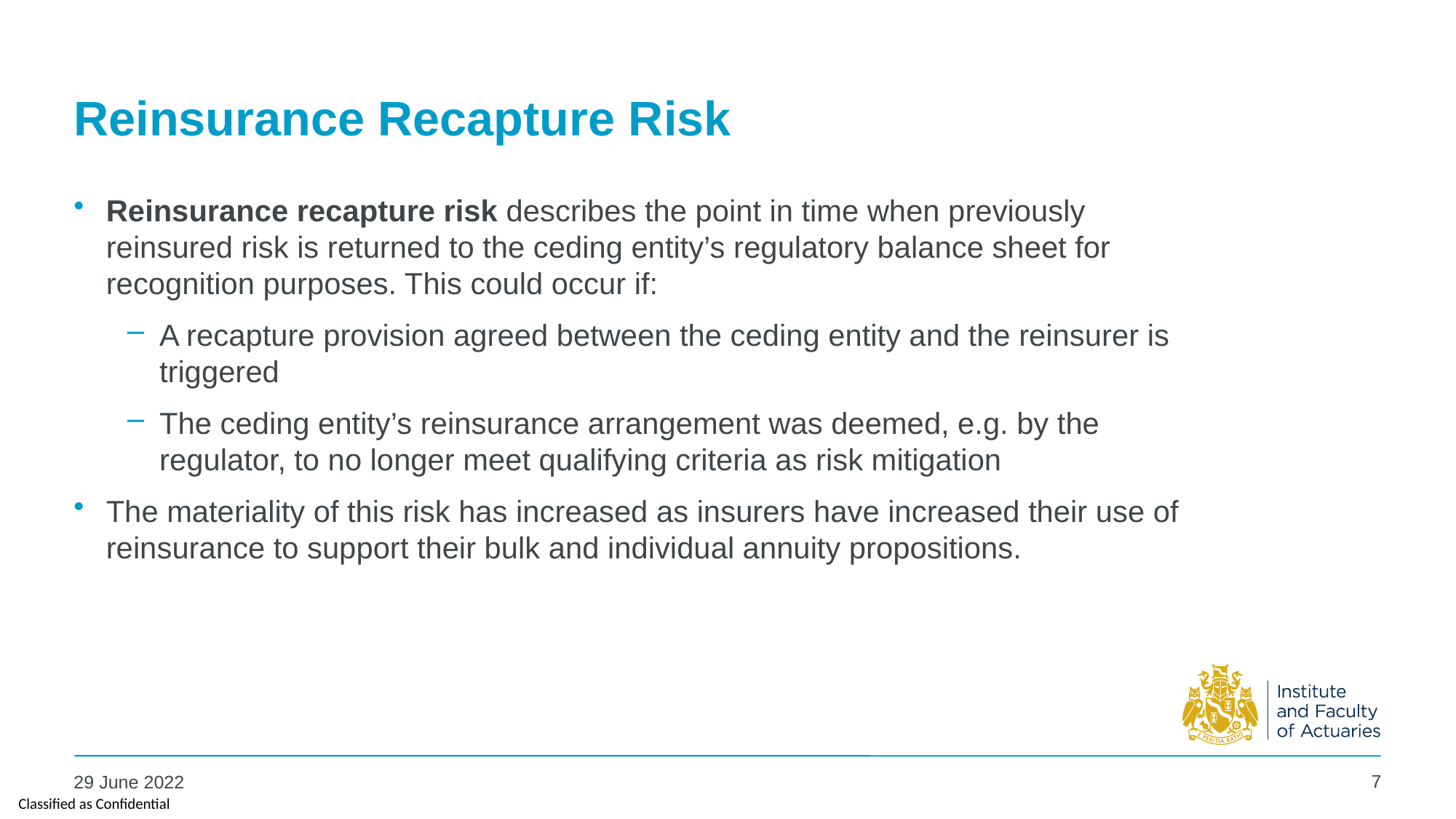

# Reinsurance Recapture Risk
Reinsurance recapture risk describes the point in time when previously reinsured risk is returned to the ceding entity’s regulatory balance sheet for recognition purposes. This could occur if:
A recapture provision agreed between the ceding entity and the reinsurer is triggered
The ceding entity’s reinsurance arrangement was deemed, e.g. by the regulator, to no longer meet qualifying criteria as risk mitigation
The materiality of this risk has increased as insurers have increased their use of reinsurance to support their bulk and individual annuity propositions.
7
29 June 2022